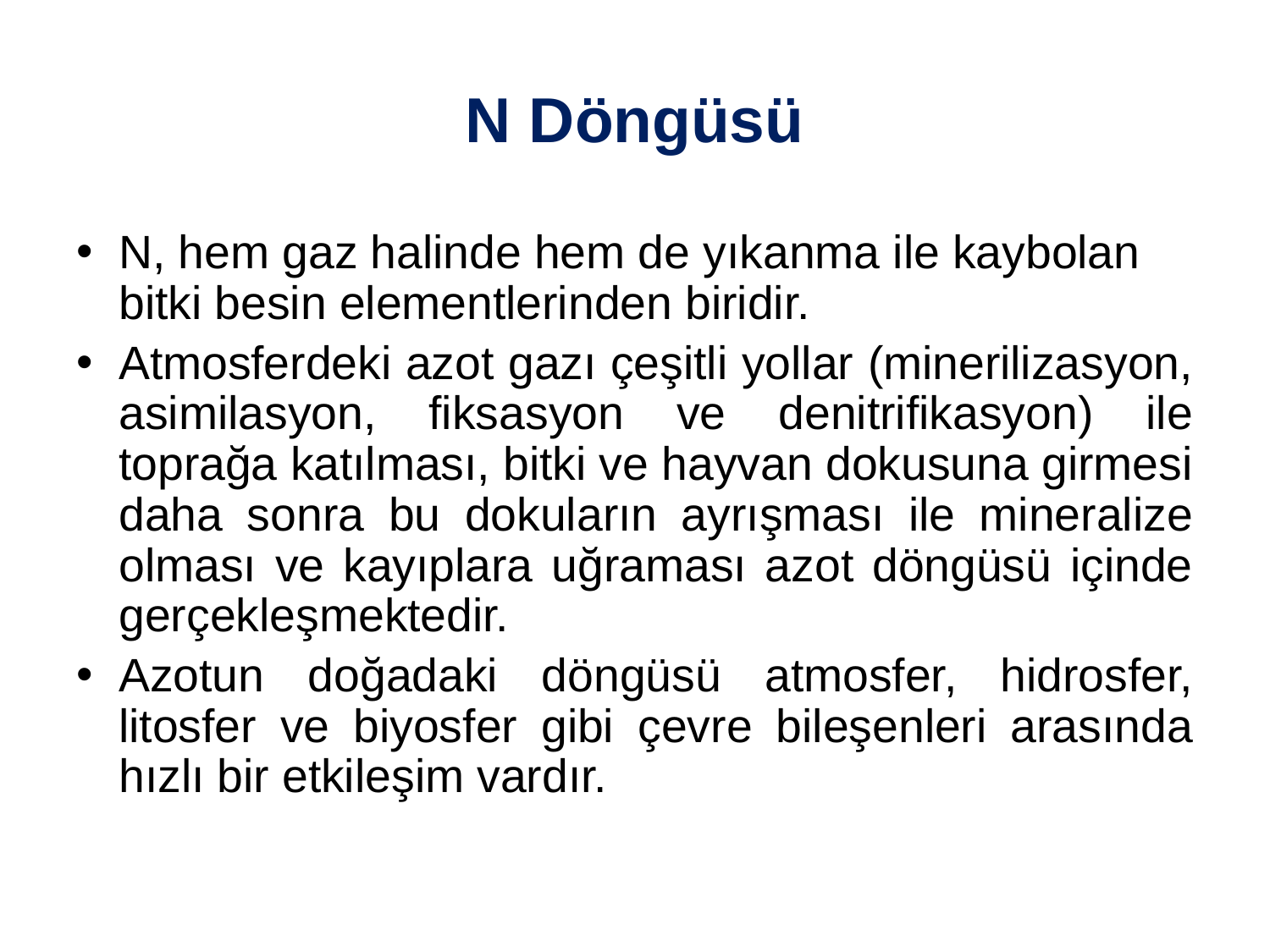

N Döngüsü
N, hem gaz halinde hem de yıkanma ile kaybolan bitki besin elementlerinden biridir.
Atmosferdeki azot gazı çeşitli yollar (minerilizasyon, asimilasyon, fiksasyon ve denitrifikasyon) ile toprağa katılması, bitki ve hayvan dokusuna girmesi daha sonra bu dokuların ayrışması ile mineralize olması ve kayıplara uğraması azot döngüsü içinde gerçekleşmektedir.
Azotun doğadaki döngüsü atmosfer, hidrosfer, litosfer ve biyosfer gibi çevre bileşenleri arasında hızlı bir etkileşim vardır.